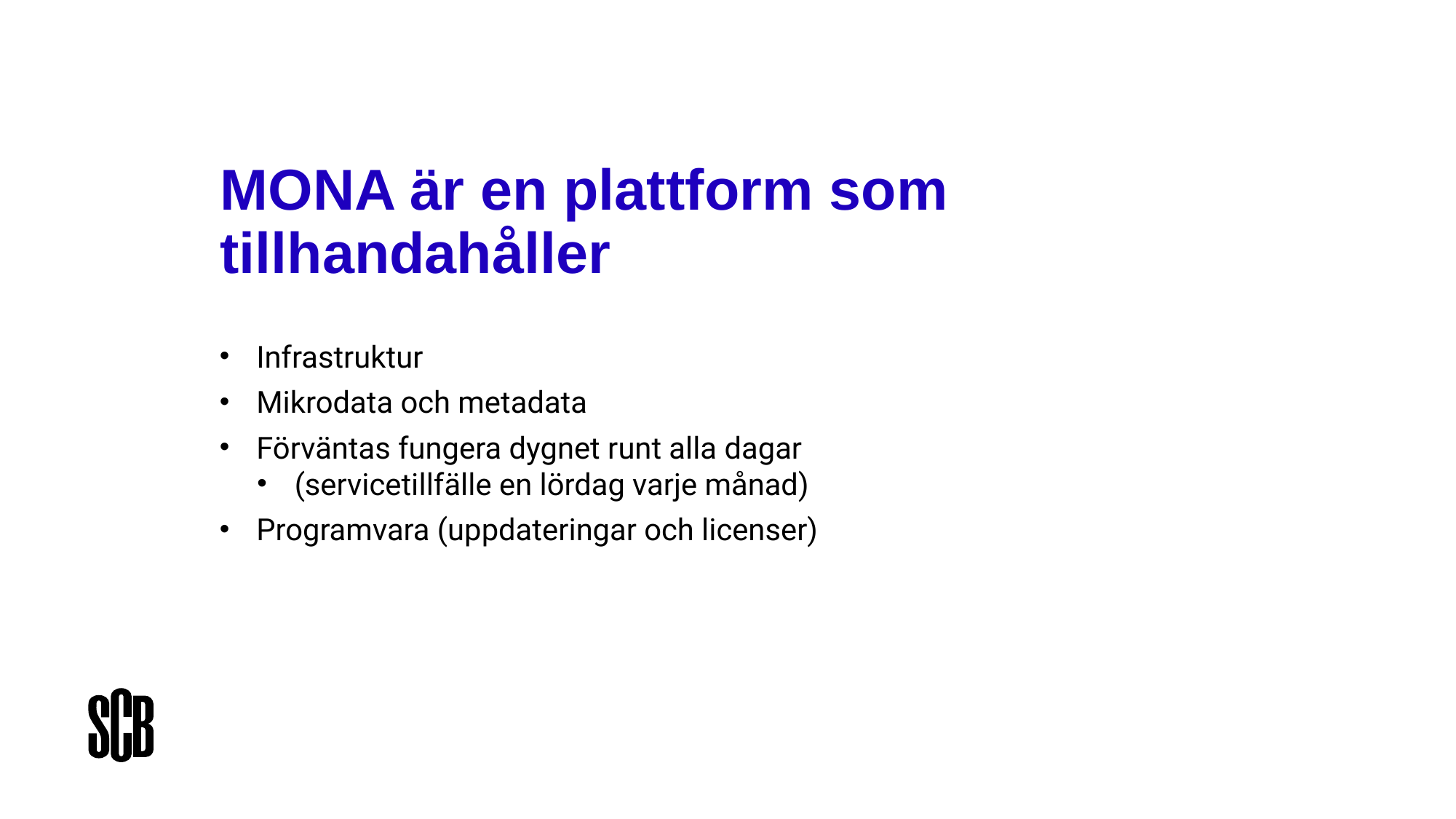

# MONA är en plattform som tillhandahåller
Infrastruktur
Mikrodata och metadata
Förväntas fungera dygnet runt alla dagar
(servicetillfälle en lördag varje månad)
Programvara (uppdateringar och licenser)